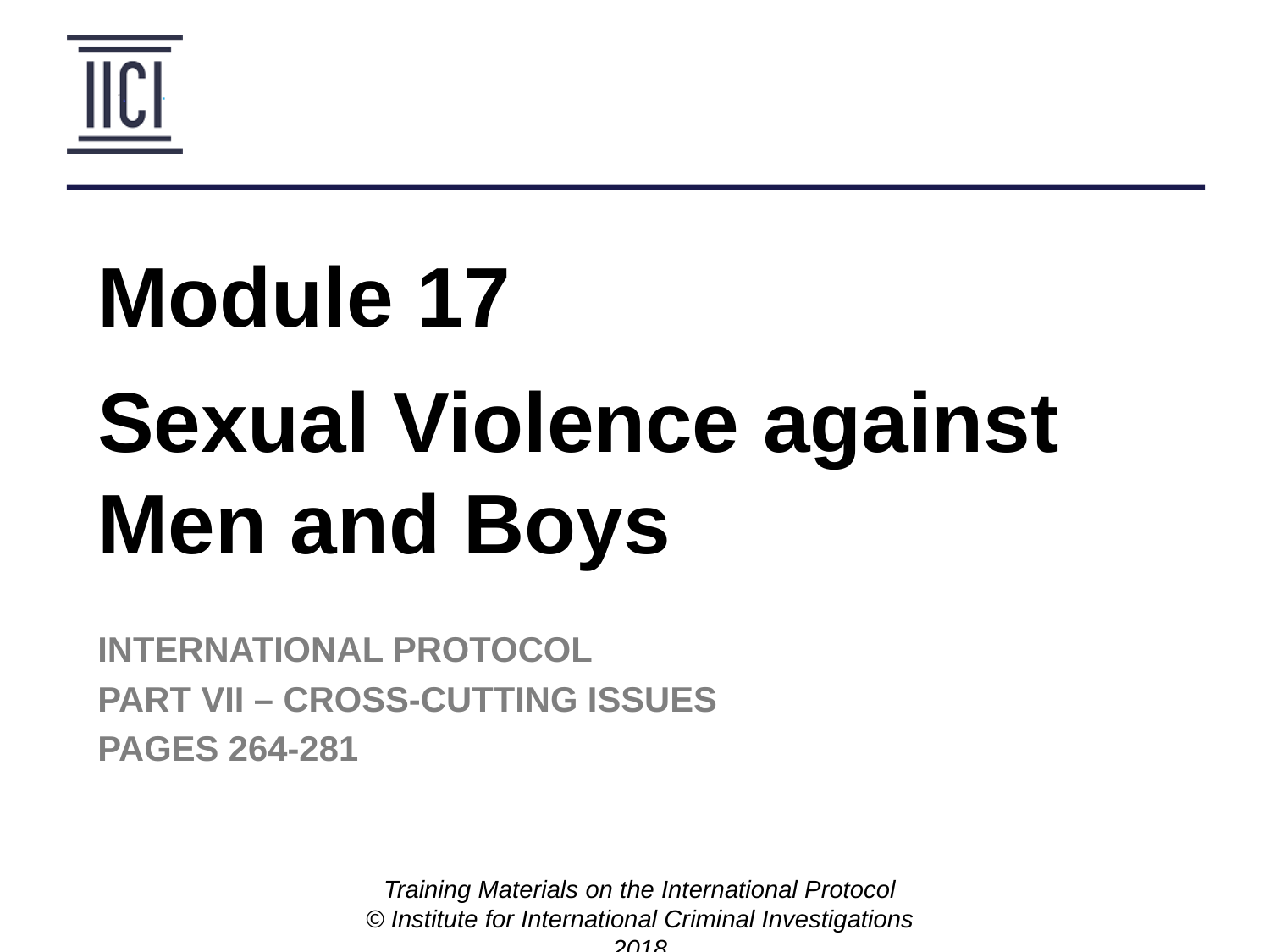

# Module 17

Sexual Violence against Men and Boys

INTERNATIONAL PROTOCOL
PART VII – CROSS-CUTTING ISSUES
PAGES 264-281

Training Materials on the International Protocol
© Institute for International Criminal Investigations 2018